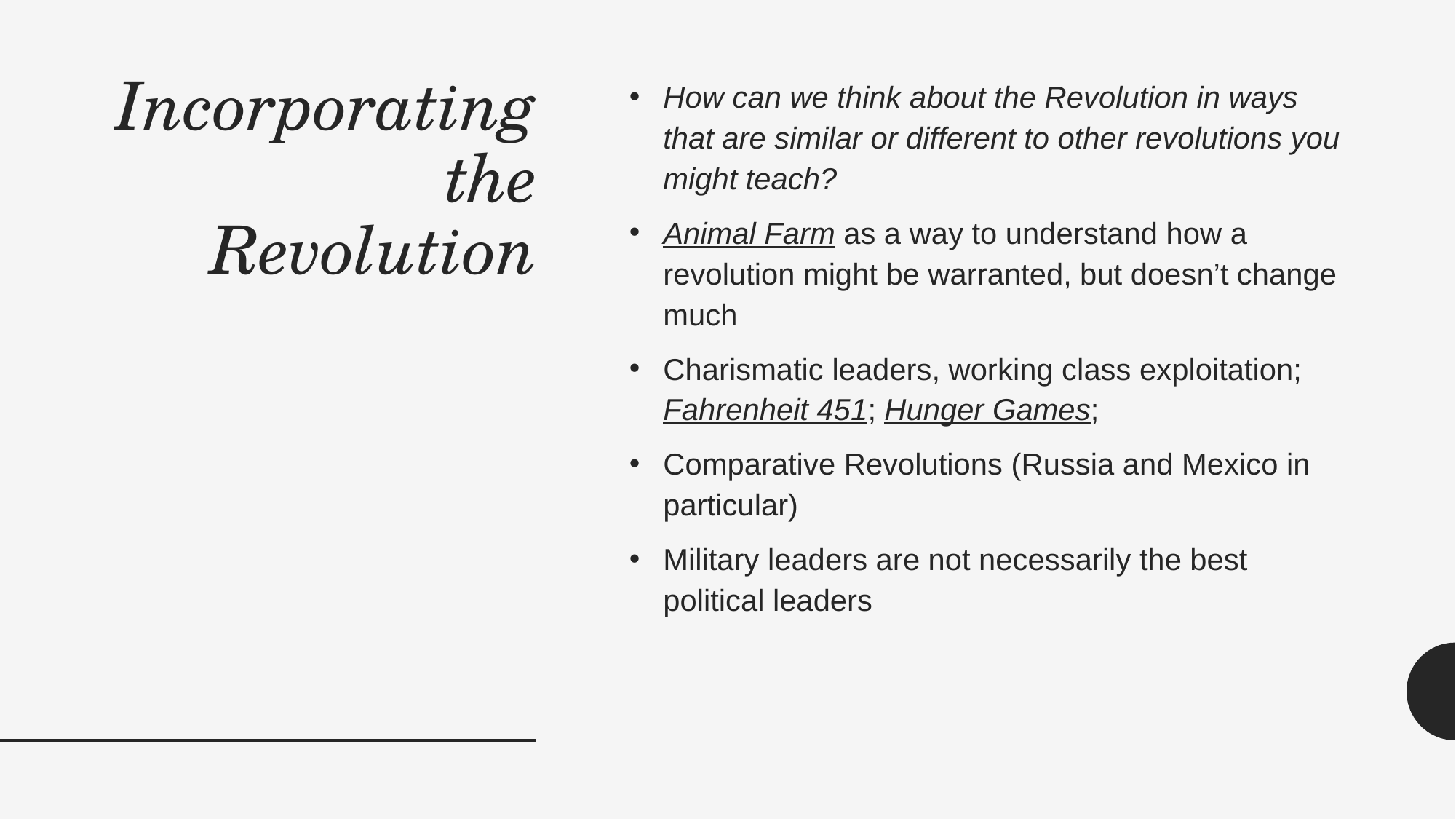

# Incorporating the Revolution
How can we think about the Revolution in ways that are similar or different to other revolutions you might teach?
Animal Farm as a way to understand how a revolution might be warranted, but doesn’t change much
Charismatic leaders, working class exploitation; Fahrenheit 451; Hunger Games;
Comparative Revolutions (Russia and Mexico in particular)
Military leaders are not necessarily the best political leaders